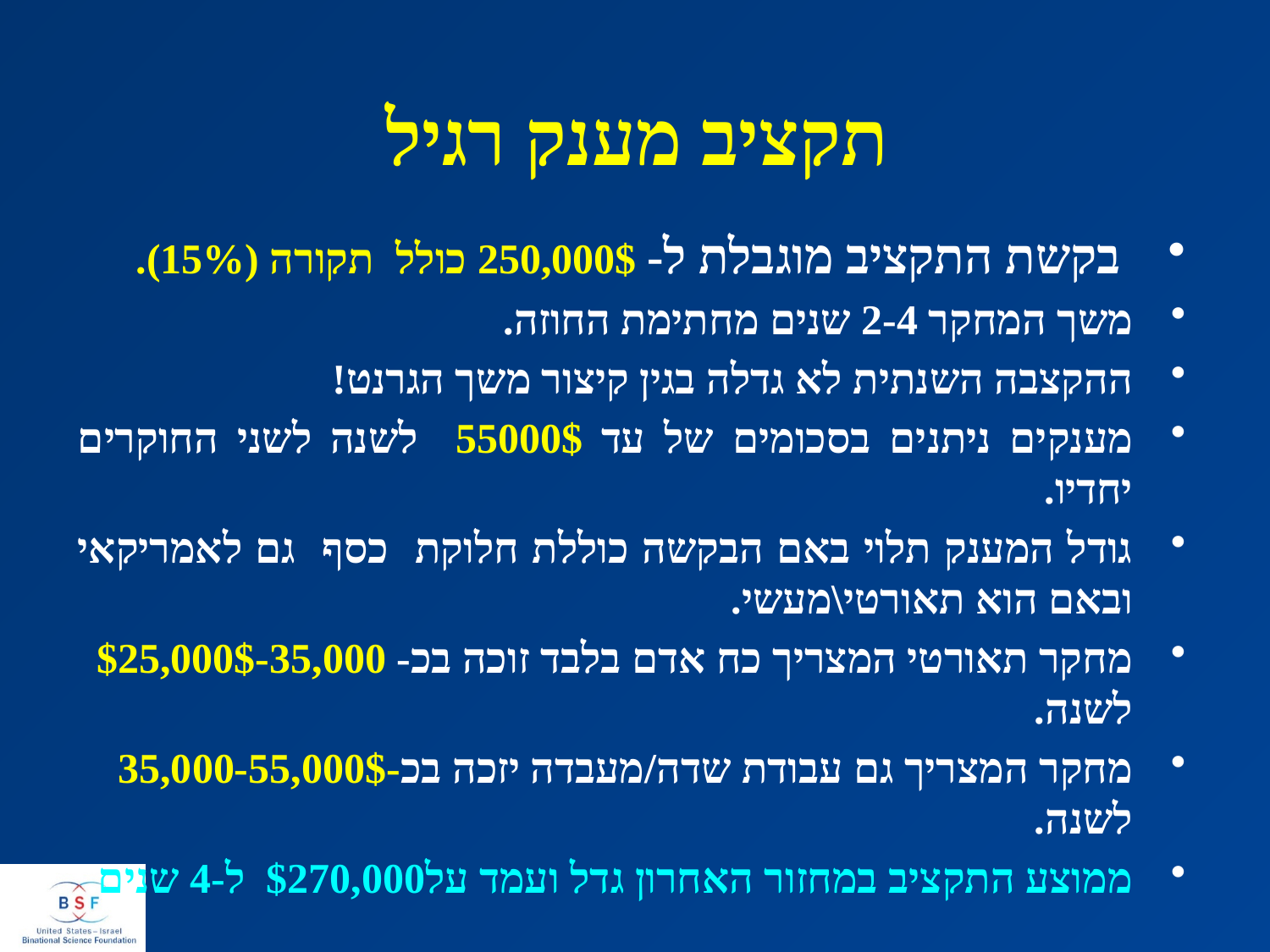

# תקציב מענק רגיל
 בקשת התקציב מוגבלת ל- 250,000$ כולל  תקורה (15%).
משך המחקר 2-4 שנים מחתימת החוזה.
ההקצבה השנתית לא גדלה בגין קיצור משך הגרנט!
מענקים ניתנים בסכומים של עד 55000$  לשנה לשני החוקרים יחדיו.
גודל המענק תלוי באם הבקשה כוללת חלוקת  כסף  גם לאמריקאי ובאם הוא תאורטי\מעשי.
מחקר תאורטי המצריך כח אדם בלבד זוכה בכ- 35,000-$25,000$ לשנה.
מחקר המצריך גם עבודת שדה/מעבדה יזכה בכ-35,000-55,000$ לשנה.
ממוצע התקציב במחזור האחרון גדל ועמד על$270,000  ל-4 שנים.